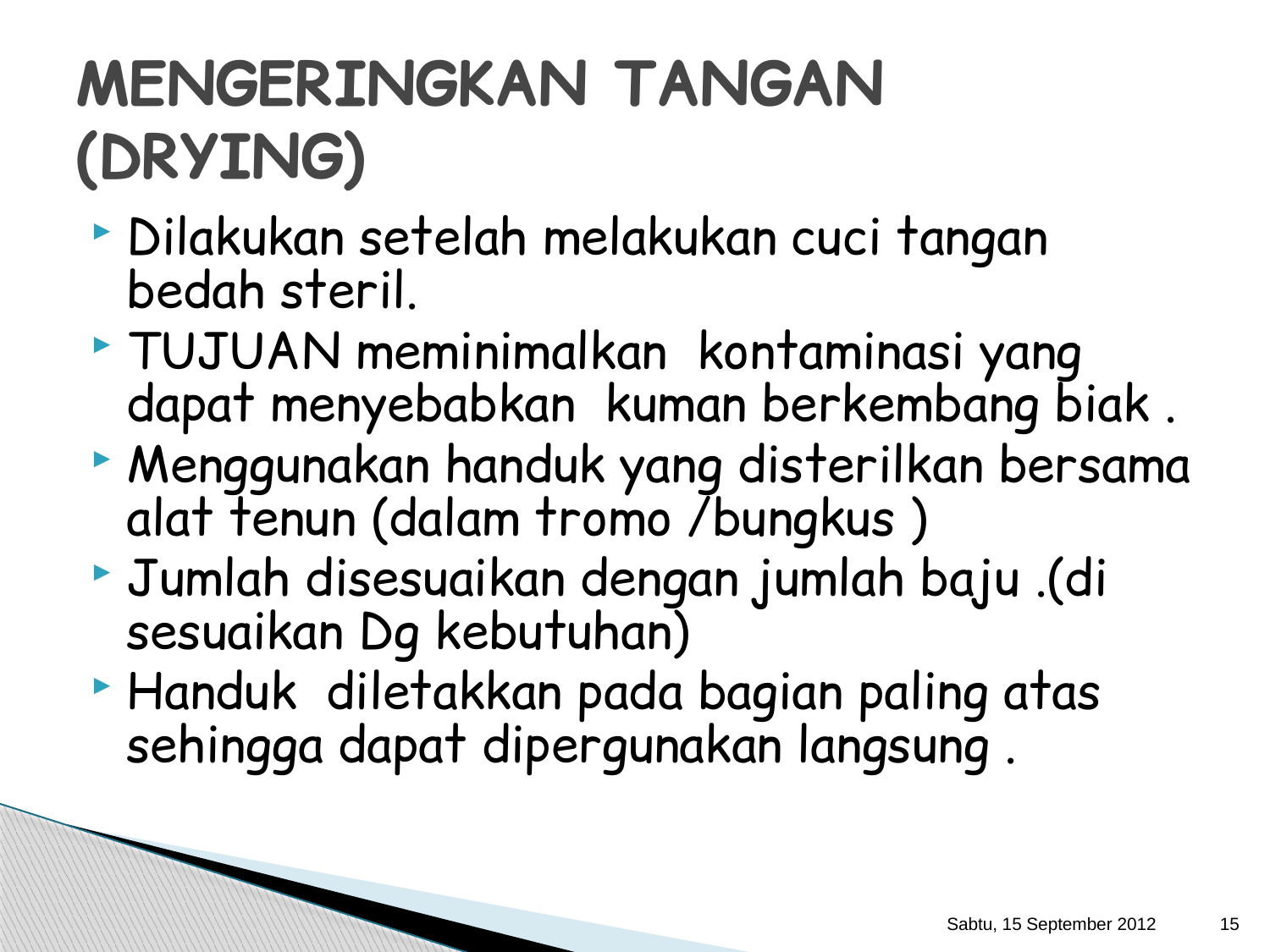

# MENGERINGKAN TANGAN (DRYING)
Dilakukan setelah melakukan cuci tangan  bedah steril.
TUJUAN meminimalkan  kontaminasi yang dapat menyebabkan  kuman berkembang biak .
Menggunakan handuk yang disterilkan bersama alat tenun (dalam tromo /bungkus )
Jumlah disesuaikan dengan jumlah baju .(di sesuaikan Dg kebutuhan)
Handuk  diletakkan pada bagian paling atas  sehingga dapat dipergunakan langsung .
Sabtu, 15 September 2012
15